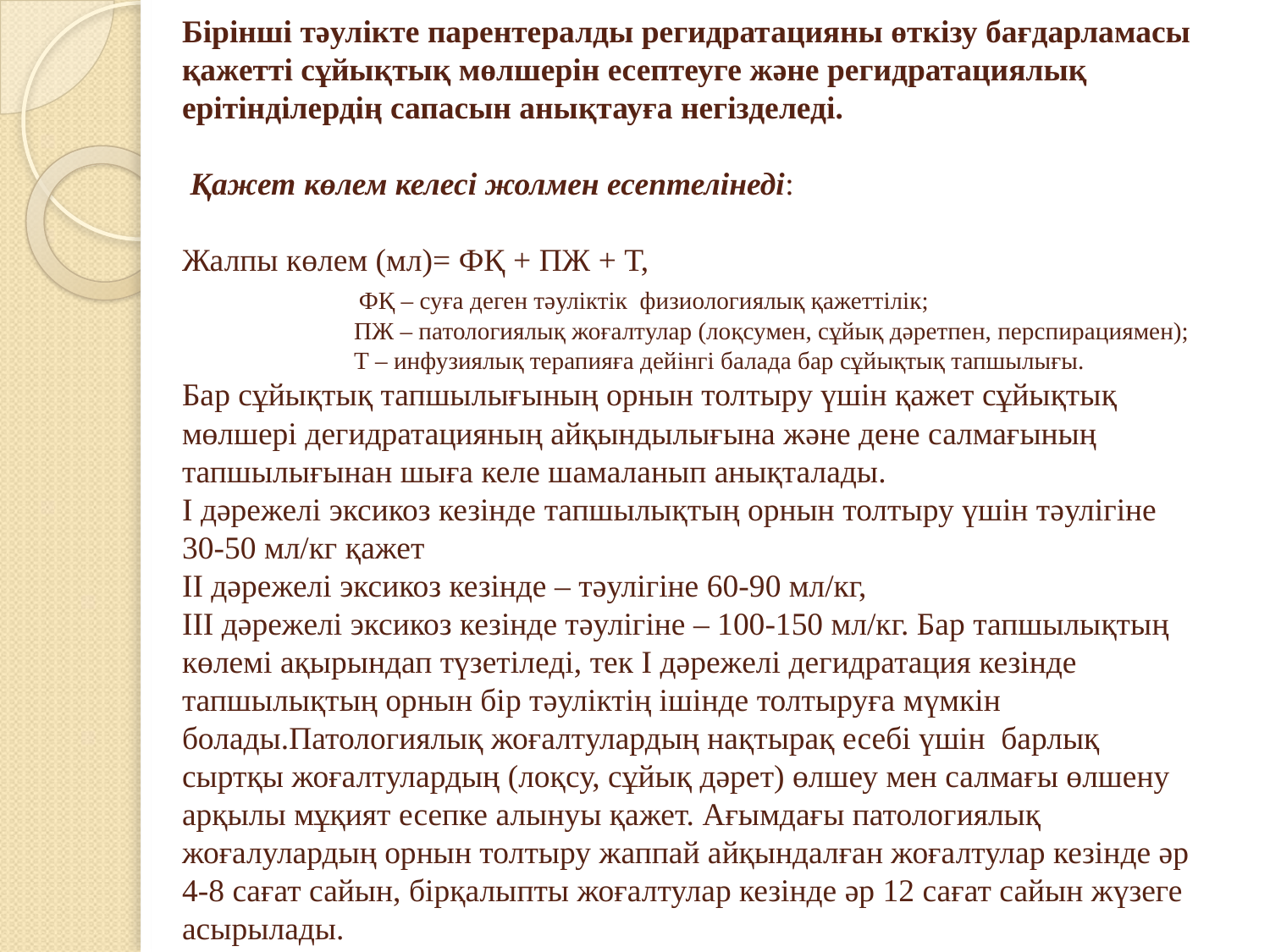

# Бірінші тәулікте парентералды регидратацияны өткізу бағдарламасы қажетті сұйықтық мөлшерін есептеуге және регидратациялық ерітінділердің сапасын анықтауға негізделеді.  Қажет көлем келесі жолмен есептелінеді: Жалпы көлем (мл)= ФҚ + ПЖ + Т, ФҚ – суға деген тәуліктік  физиологиялық қажеттілік; ПЖ – патологиялық жоғалтулар (лоқсумен, сұйық дәретпен, перспирациямен); Т – инфузиялық терапияға дейінгі балада бар сұйықтық тапшылығы. Бар сұйықтық тапшылығының орнын толтыру үшін қажет сұйықтық мөлшері дегидратацияның айқындылығына және дене салмағының тапшылығынан шыға келе шамаланып анықталады. І дәрежелі эксикоз кезінде тапшылықтың орнын толтыру үшін тәулігіне  30-50 мл/кг қажет ІІ дәрежелі эксикоз кезінде – тәулігіне 60-90 мл/кг, ІІІ дәрежелі эксикоз кезінде тәулігіне – 100-150 мл/кг. Бар тапшылықтың көлемі ақырындап түзетіледі, тек І дәрежелі дегидратация кезінде тапшылықтың орнын бір тәуліктің ішінде толтыруға мүмкін болады.Патологиялық жоғалтулардың нақтырақ есебі үшін  барлық сыртқы жоғалтулардың (лоқсу, сұйық дәрет) өлшеу мен салмағы өлшену  арқылы мұқият есепке алынуы қажет. Ағымдағы патологиялық жоғалулардың орнын толтыру жаппай айқындалған жоғалтулар кезінде әр 4-8 сағат сайын, бірқалыпты жоғалтулар кезінде әр 12 сағат сайын жүзеге асырылады.